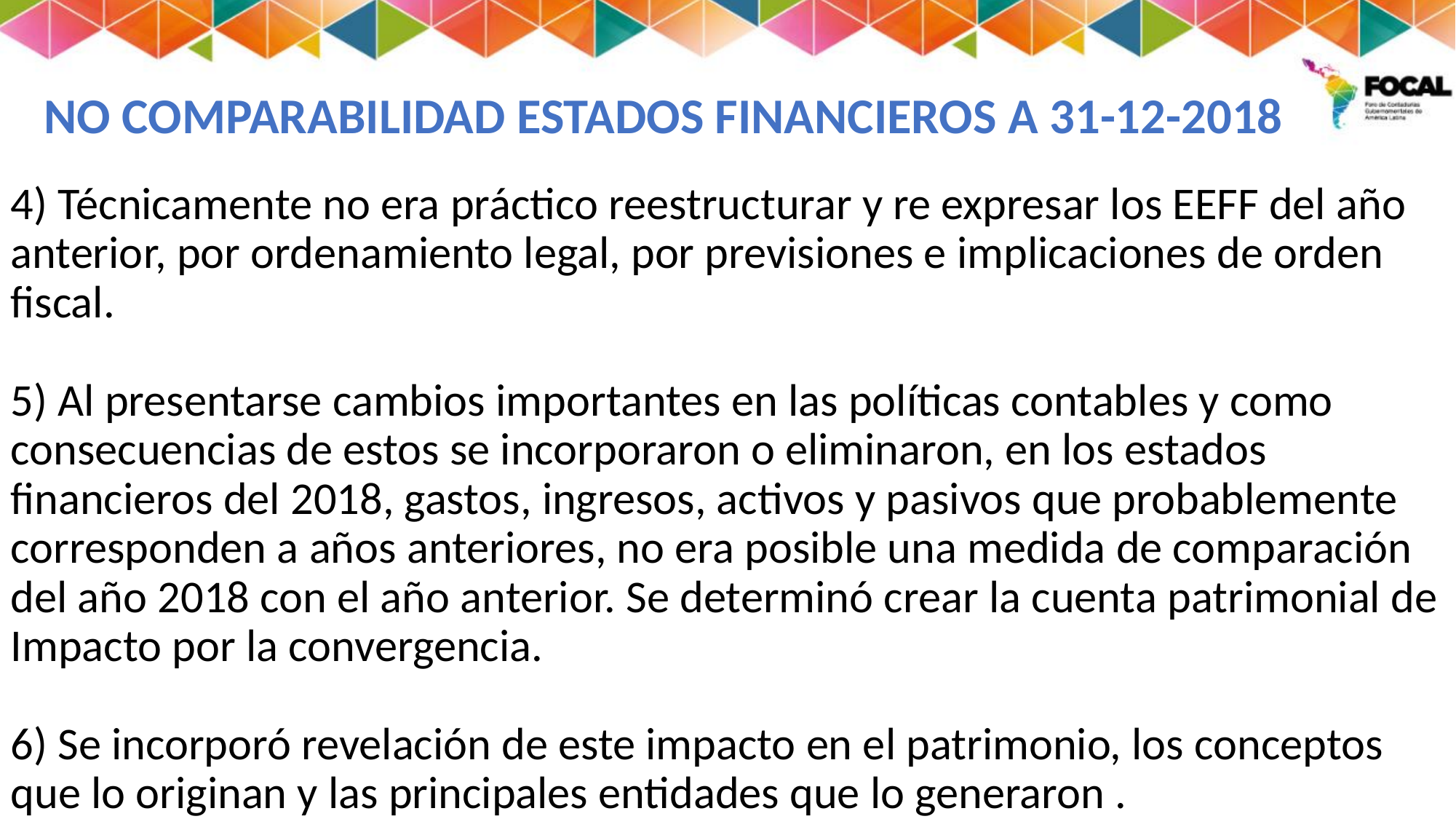

NO COMPARABILIDAD ESTADOS FINANCIEROS A 31-12-2018
# 4) Técnicamente no era práctico reestructurar y re expresar los EEFF del año anterior, por ordenamiento legal, por previsiones e implicaciones de orden fiscal. 5) Al presentarse cambios importantes en las políticas contables y como consecuencias de estos se incorporaron o eliminaron, en los estados financieros del 2018, gastos, ingresos, activos y pasivos que probablemente corresponden a años anteriores, no era posible una medida de comparación del año 2018 con el año anterior. Se determinó crear la cuenta patrimonial de Impacto por la convergencia. 6) Se incorporó revelación de este impacto en el patrimonio, los conceptos que lo originan y las principales entidades que lo generaron .